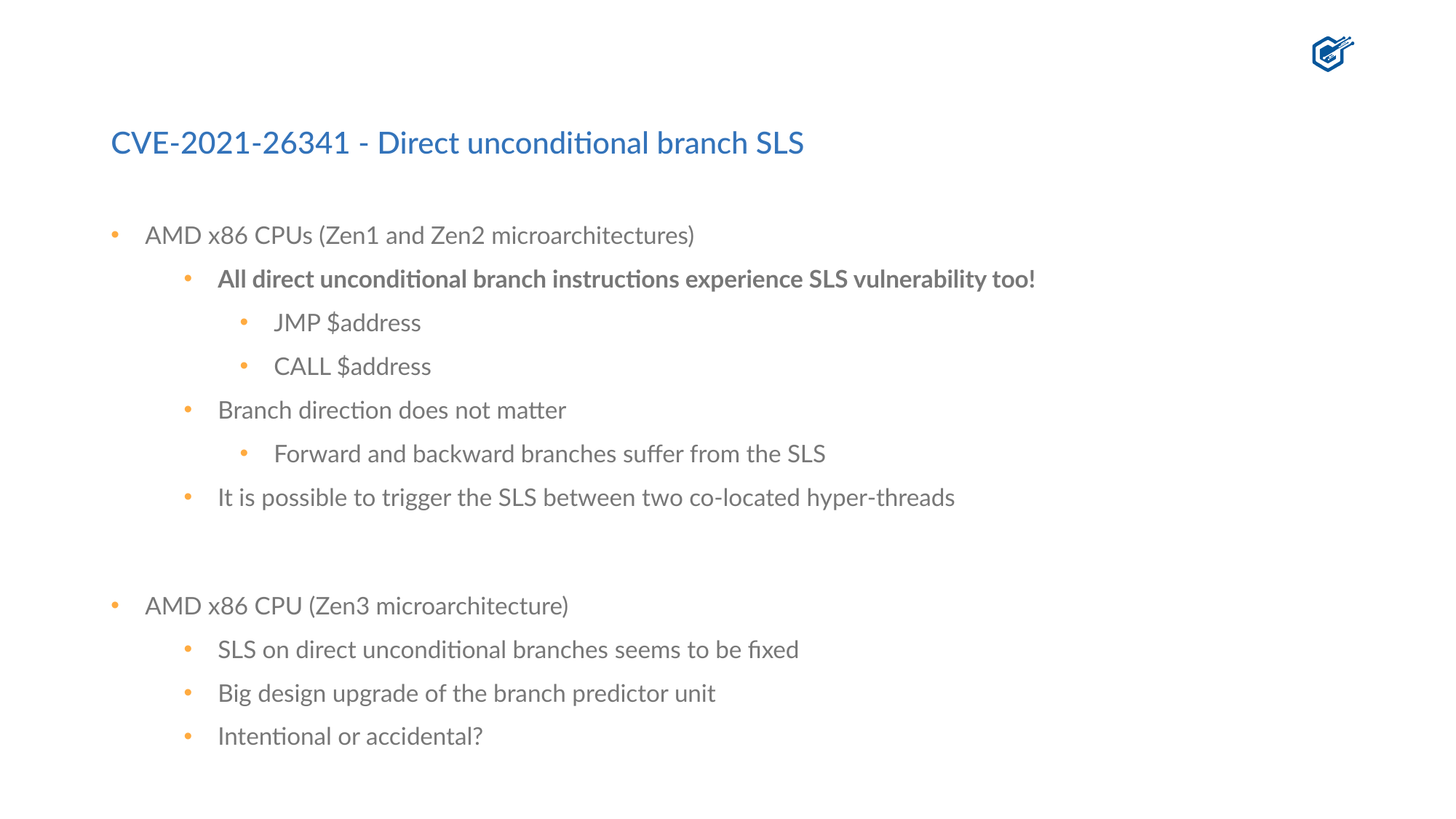

# CVE-2021-26341 - Direct unconditional branch SLS
AMD x86 CPUs (Zen1 and Zen2 microarchitectures)
All direct unconditional branch instructions experience SLS vulnerability too!
JMP $address
CALL $address
Branch direction does not matter
Forward and backward branches suffer from the SLS
It is possible to trigger the SLS between two co-located hyper-threads

AMD x86 CPU (Zen3 microarchitecture)
SLS on direct unconditional branches seems to be fixed
Big design upgrade of the branch predictor unit
Intentional or accidental?